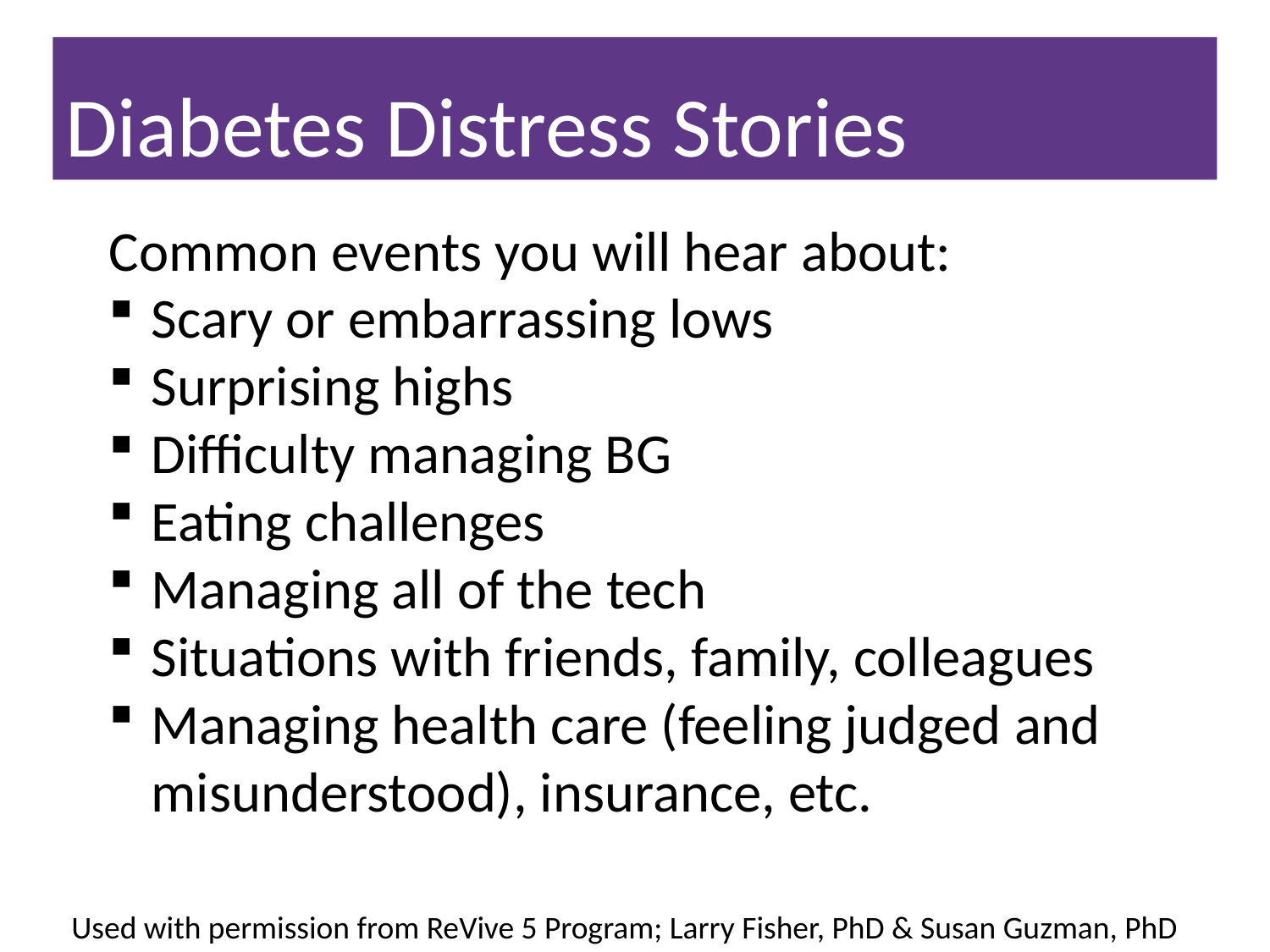

# Diabetes Distress Stories
Common events you will hear about:
Scary or embarrassing lows
Surprising highs
Difficulty managing BG
Eating challenges
Managing all of the tech
Situations with friends, family, colleagues
Managing health care (feeling judged and misunderstood), insurance, etc.

Used with permission from ReVive 5 Program; Larry Fisher, PhD & Susan Guzman, PhD